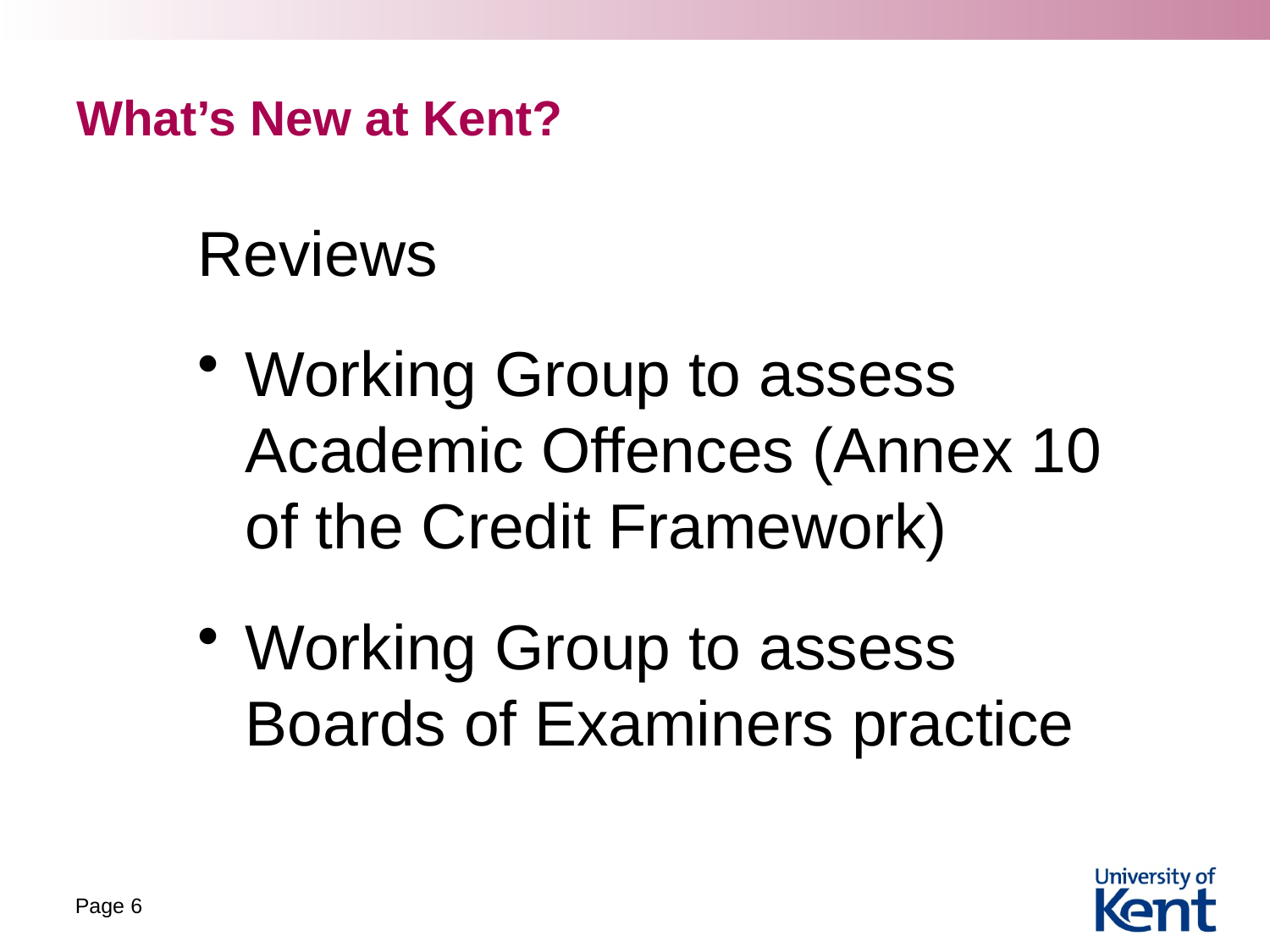

# What’s New at Kent?
Reviews
Working Group to assess Academic Offences (Annex 10 of the Credit Framework)
Working Group to assess Boards of Examiners practice
Page 6